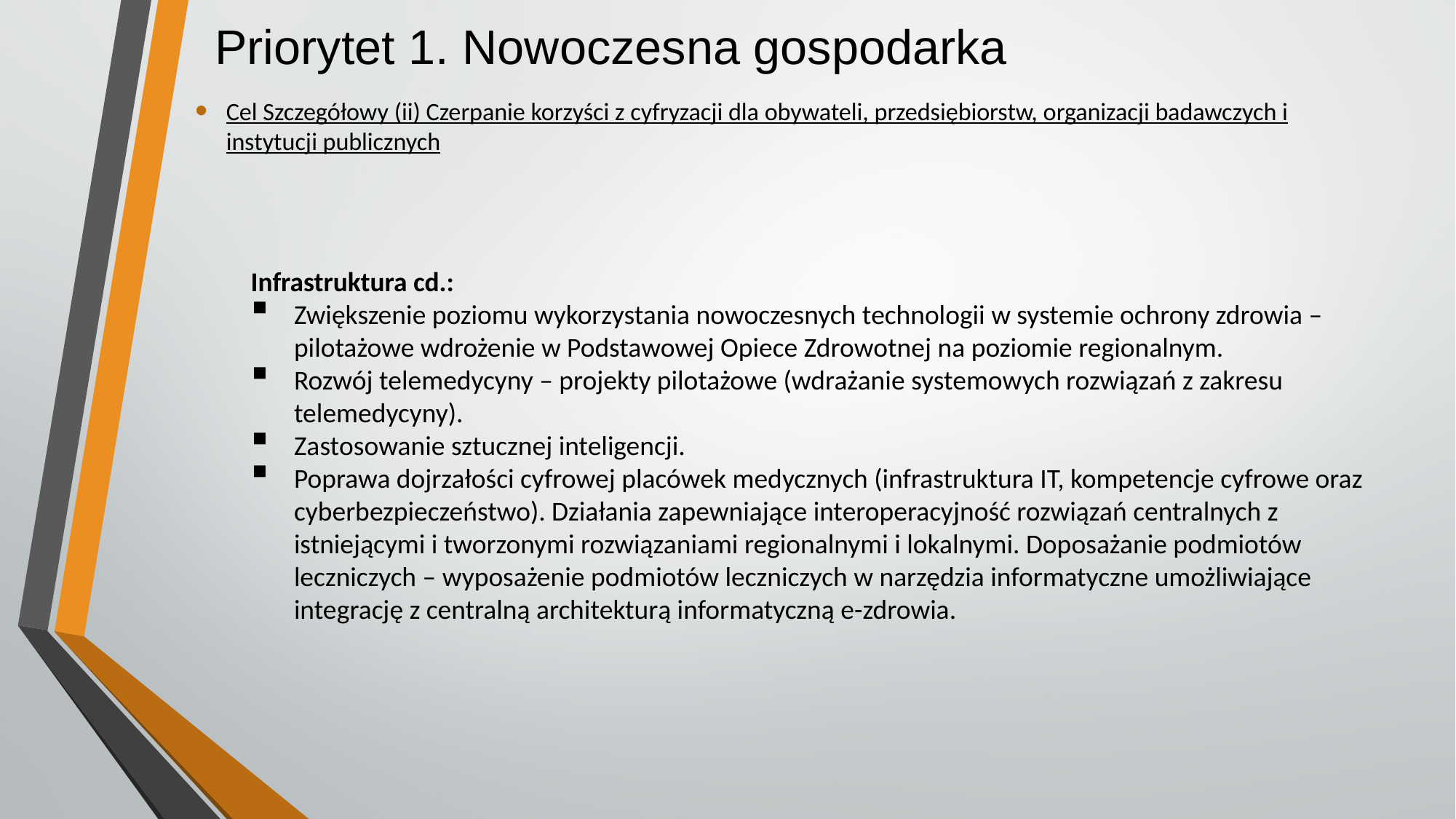

# Priorytet 1. Nowoczesna gospodarka
Cel Szczegółowy (ii) Czerpanie korzyści z cyfryzacji dla obywateli, przedsiębiorstw, organizacji badawczych i instytucji publicznych
Infrastruktura cd.:
Zwiększenie poziomu wykorzystania nowoczesnych technologii w systemie ochrony zdrowia – pilotażowe wdrożenie w Podstawowej Opiece Zdrowotnej na poziomie regionalnym.
Rozwój telemedycyny – projekty pilotażowe (wdrażanie systemowych rozwiązań z zakresu telemedycyny).
Zastosowanie sztucznej inteligencji.
Poprawa dojrzałości cyfrowej placówek medycznych (infrastruktura IT, kompetencje cyfrowe oraz cyberbezpieczeństwo). Działania zapewniające interoperacyjność rozwiązań centralnych z istniejącymi i tworzonymi rozwiązaniami regionalnymi i lokalnymi. Doposażanie podmiotów leczniczych – wyposażenie podmiotów leczniczych w narzędzia informatyczne umożliwiające integrację z centralną architekturą informatyczną e-zdrowia.